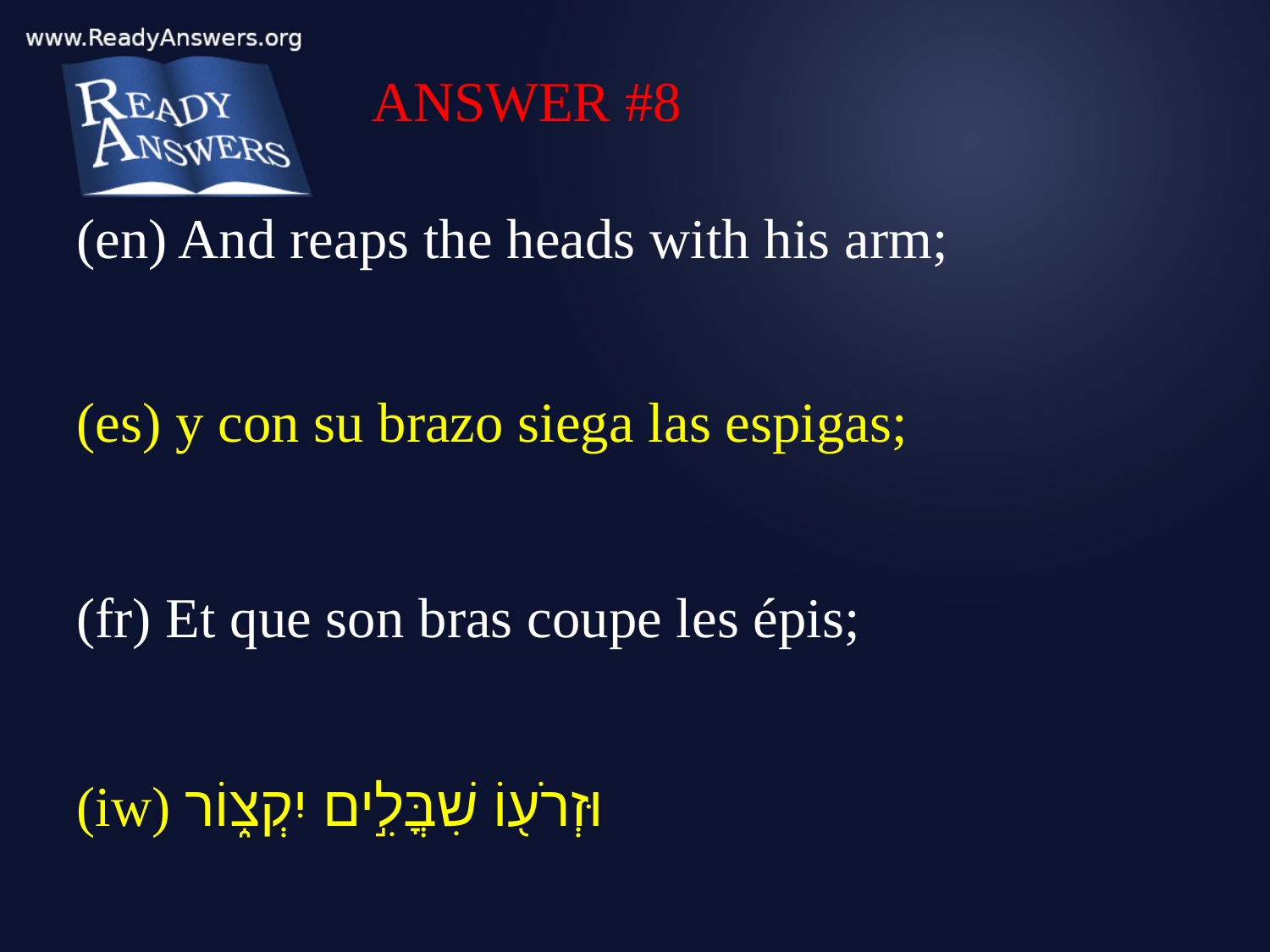

ANSWER #8
(en) And reaps the heads with his arm;
(es) y con su brazo siega las espigas;
(fr) Et que son bras coupe les épis;
(iw) וּזְרֹע֖וֹ שִׁבֳּלִ֣ים יִקְצ֑וֹר